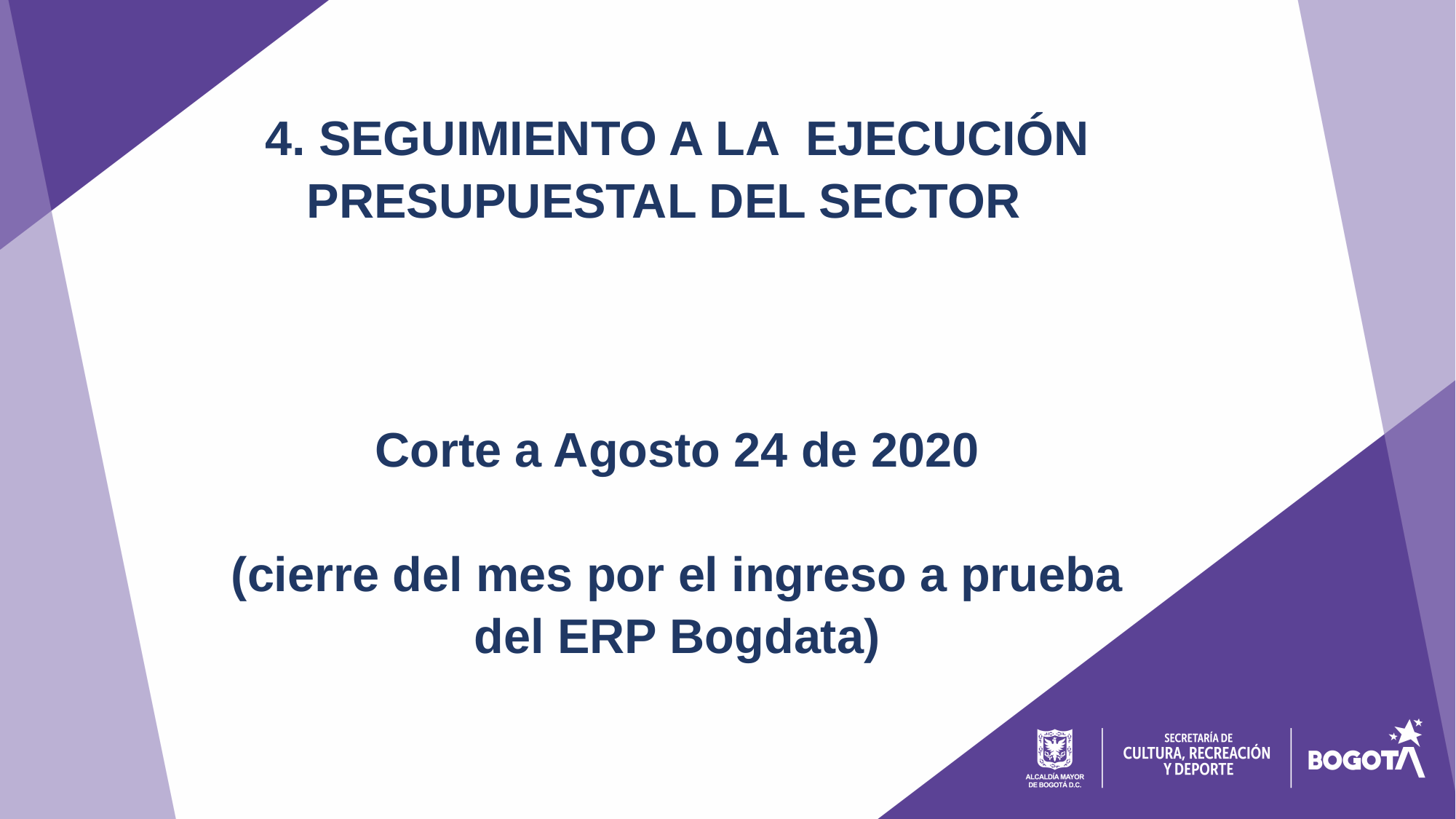

4. SEGUIMIENTO A LA  EJECUCIÓN PRESUPUESTAL DEL SECTOR

Corte a Agosto 24 de 2020

(cierre del mes por el ingreso a prueba del ERP Bogdata)